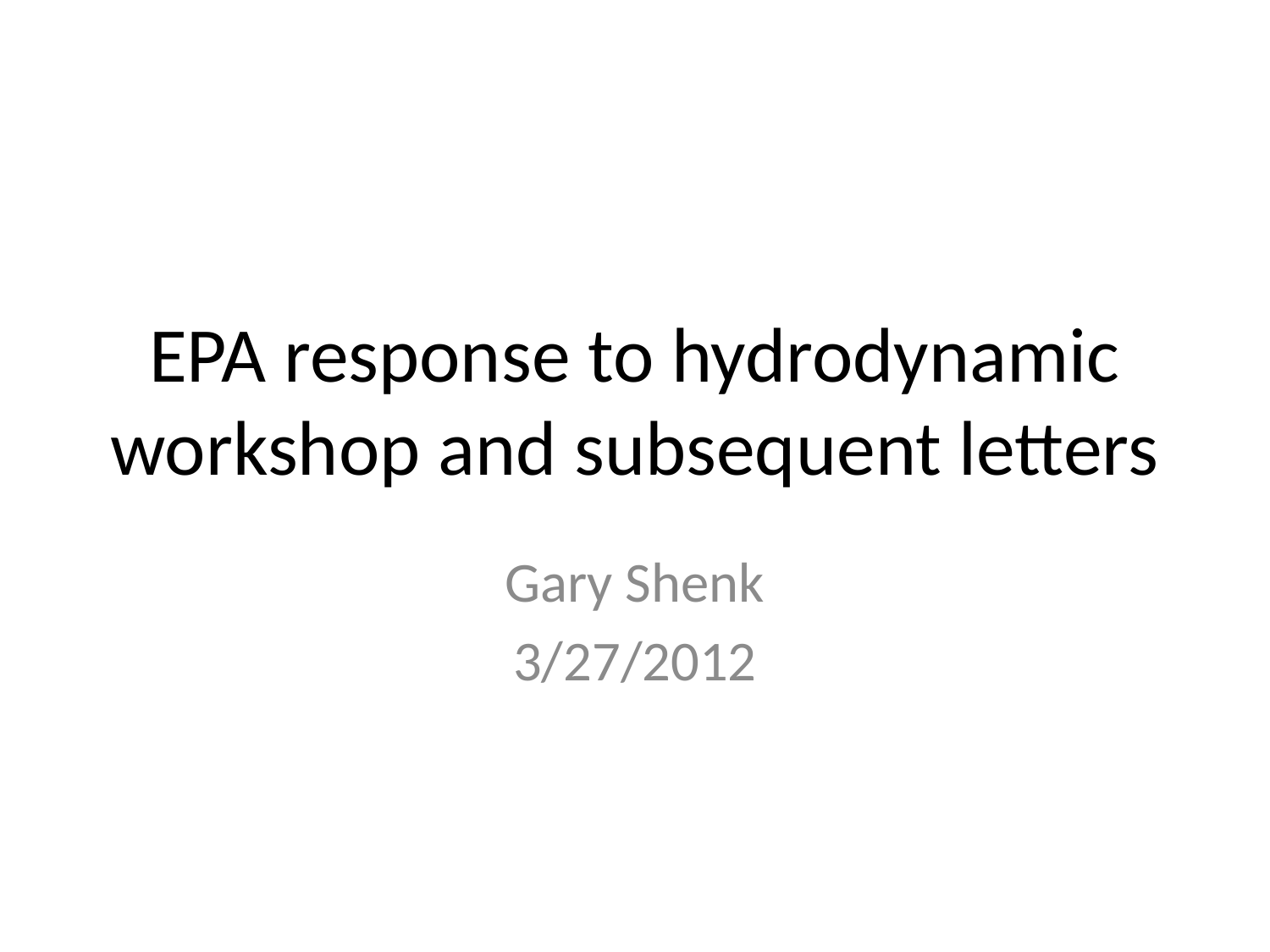

# EPA response to hydrodynamic workshop and subsequent letters
Gary Shenk
3/27/2012